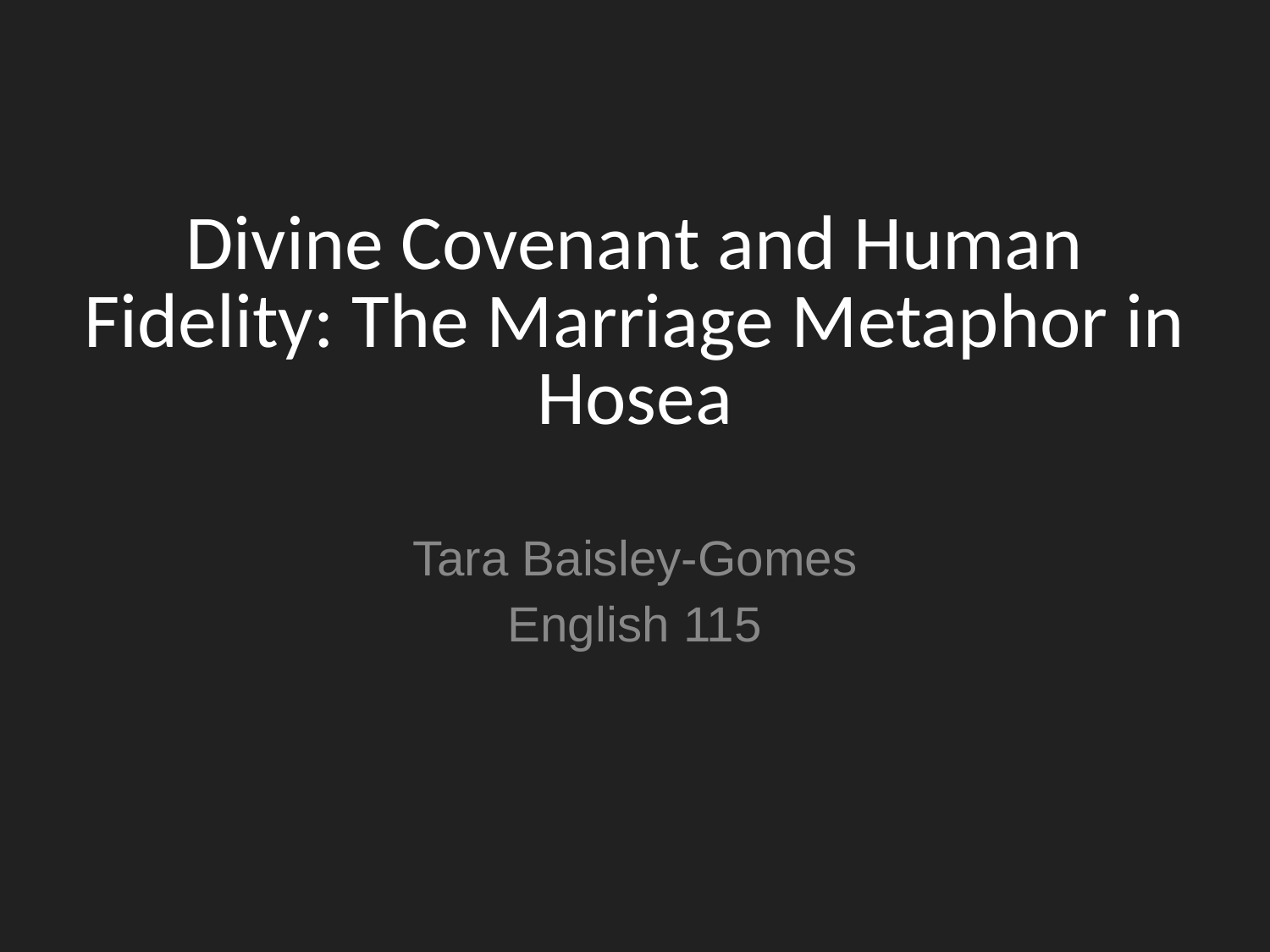

# Divine Covenant and Human Fidelity: The Marriage Metaphor in Hosea
Tara Baisley-Gomes
English 115